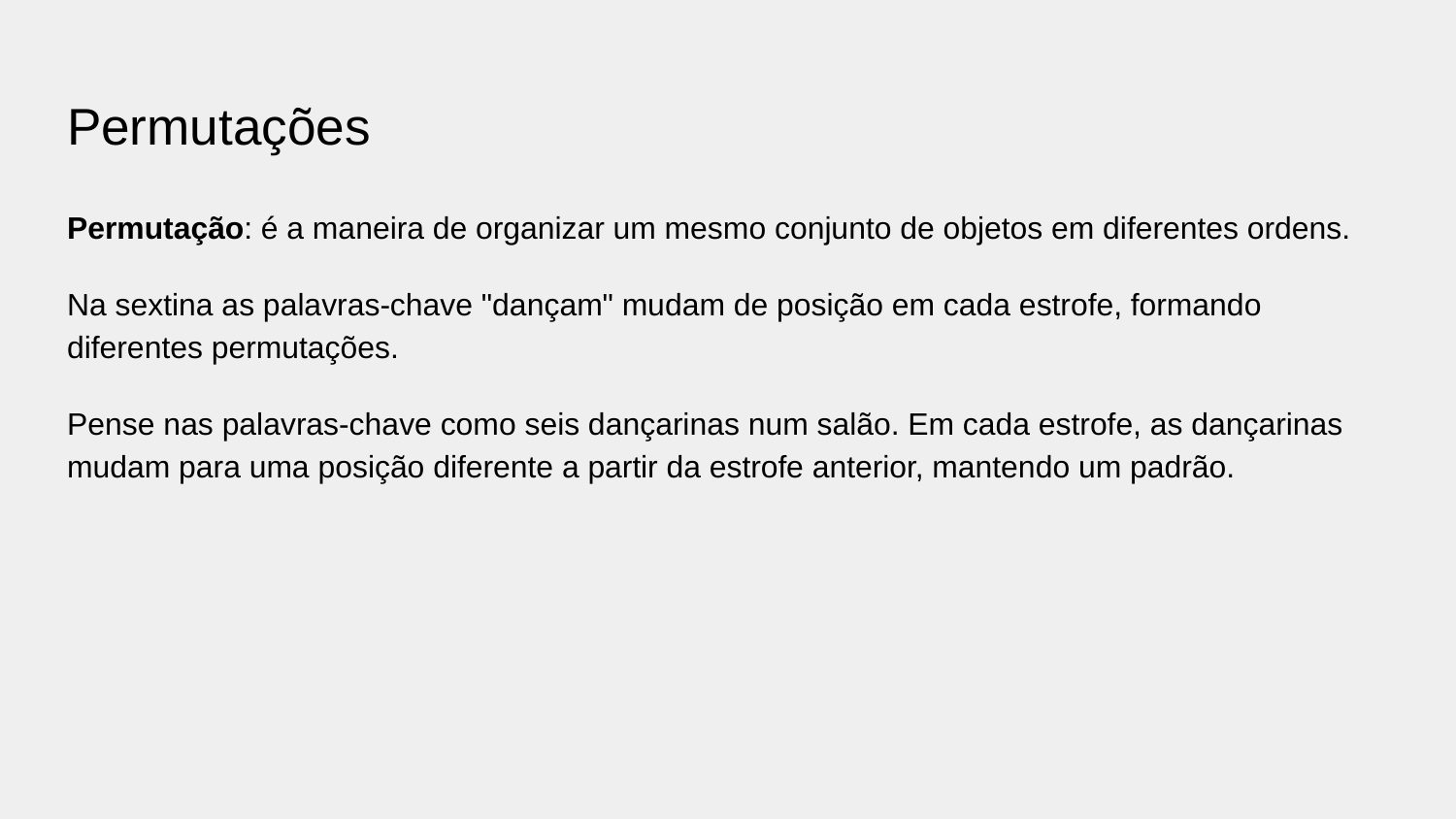

# Permutações
Permutação: é a maneira de organizar um mesmo conjunto de objetos em diferentes ordens.
Na sextina as palavras-chave "dançam" mudam de posição em cada estrofe, formando diferentes permutações.
Pense nas palavras-chave como seis dançarinas num salão. Em cada estrofe, as dançarinas mudam para uma posição diferente a partir da estrofe anterior, mantendo um padrão.